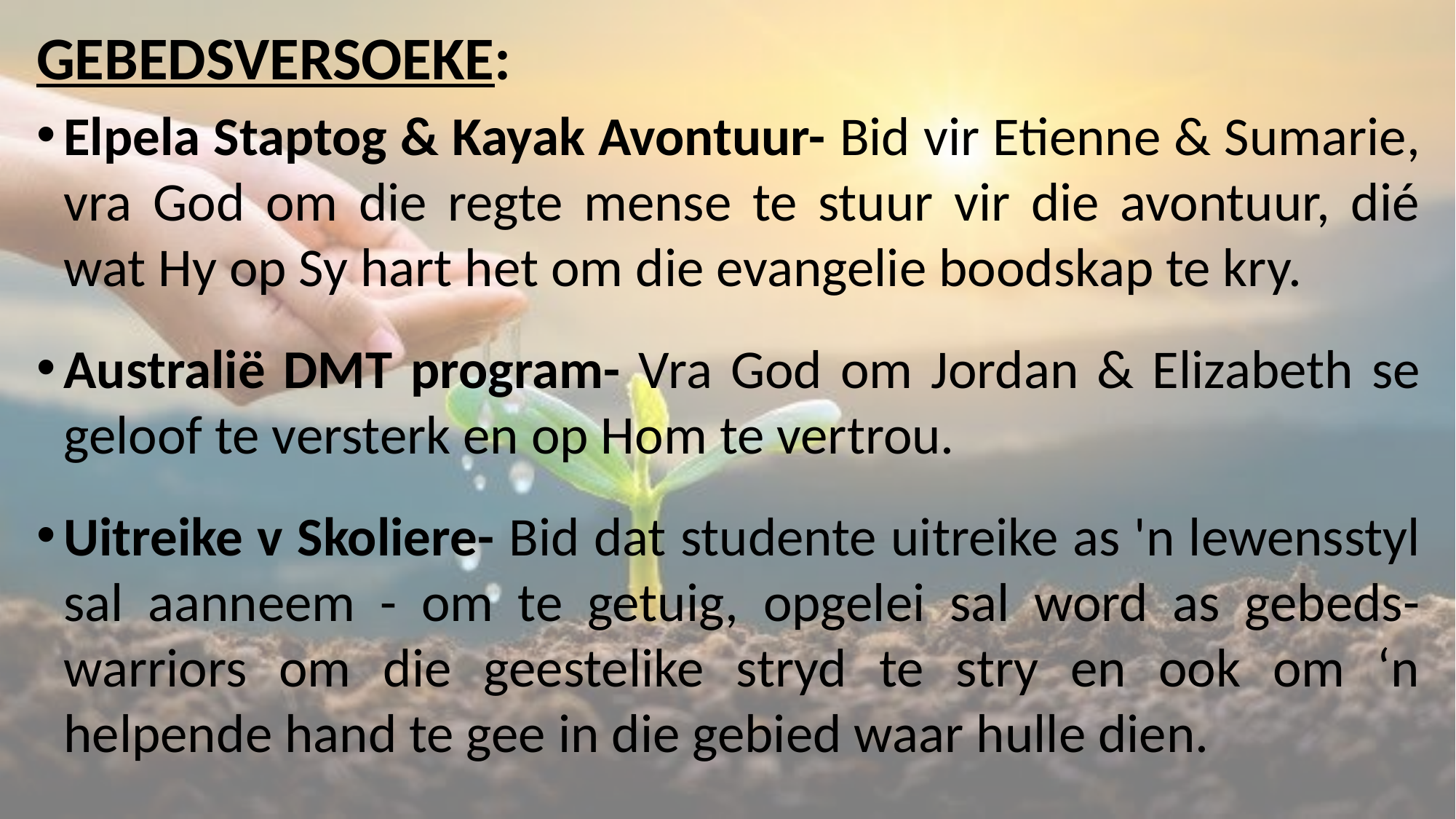

GEBEDSVERSOEKE:
Elpela Staptog & Kayak Avontuur- Bid vir Etienne & Sumarie, vra God om die regte mense te stuur vir die avontuur, dié wat Hy op Sy hart het om die evangelie boodskap te kry.

Australië DMT program- Vra God om Jordan & Elizabeth se geloof te versterk en op Hom te vertrou.

Uitreike v Skoliere- Bid dat studente uitreike as 'n lewensstyl sal aanneem - om te getuig, opgelei sal word as gebeds-warriors om die geestelike stryd te stry en ook om ‘n helpende hand te gee in die gebied waar hulle dien.